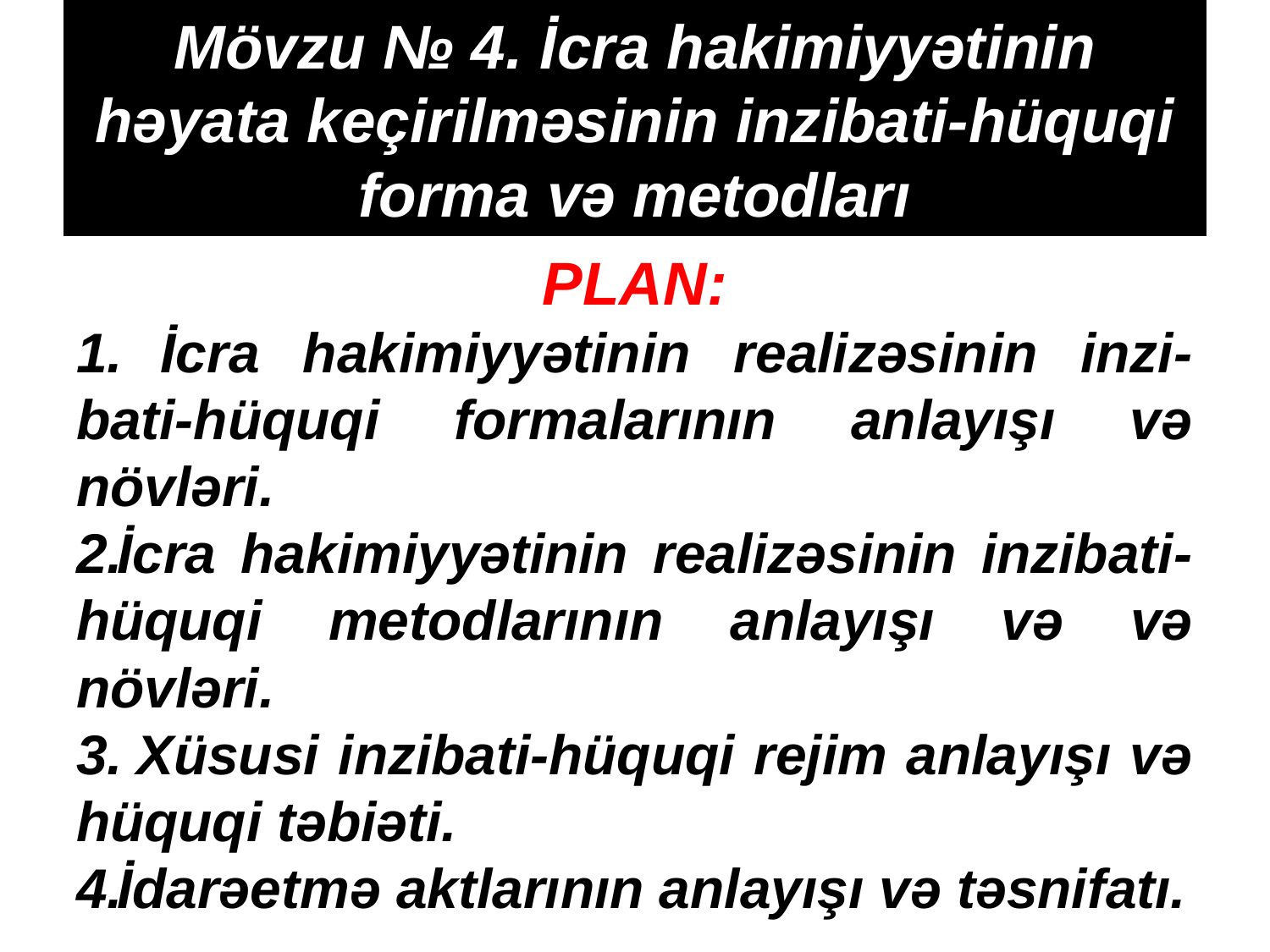

# Mövzu № 4. İcra hakimiyyətinin həyata keçirilməsinin inzibati-hüquqi forma və metodları
PLAN:
 İcra hakimiyyətinin realizəsinin inzi-bati-hüquqi formalarının anlayışı və növləri.
İcra hakimiyyətinin realizəsinin inzibati-hüquqi metodlarının anlayışı və və növləri.
 Xüsusi inzibati-hüquqi rejim anlayışı və hüquqi təbiəti.
İdarəetmə aktlarının anlayışı və təsnifatı.